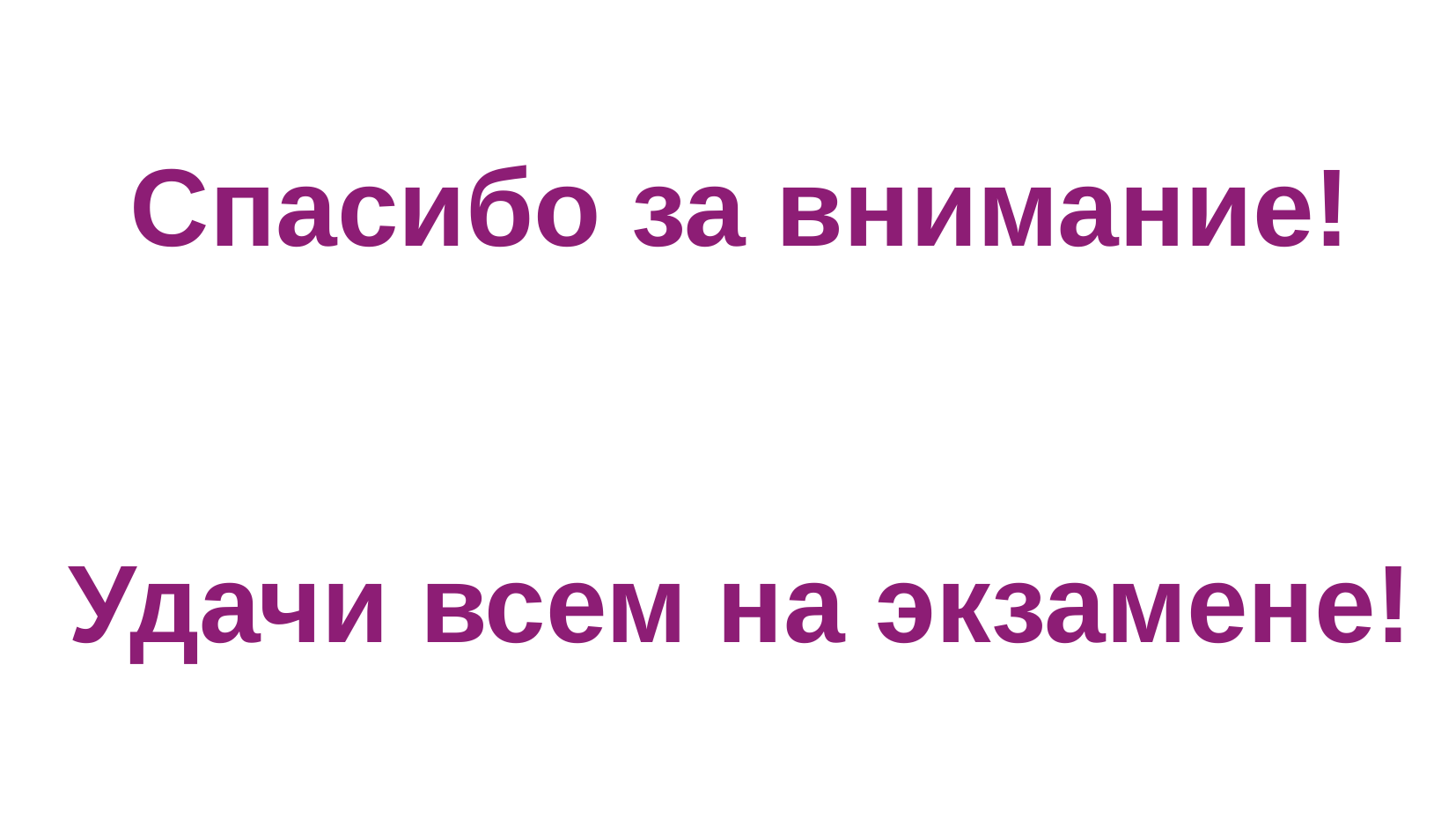

Спасибо за внимание!

Удачи всем на экзамене!